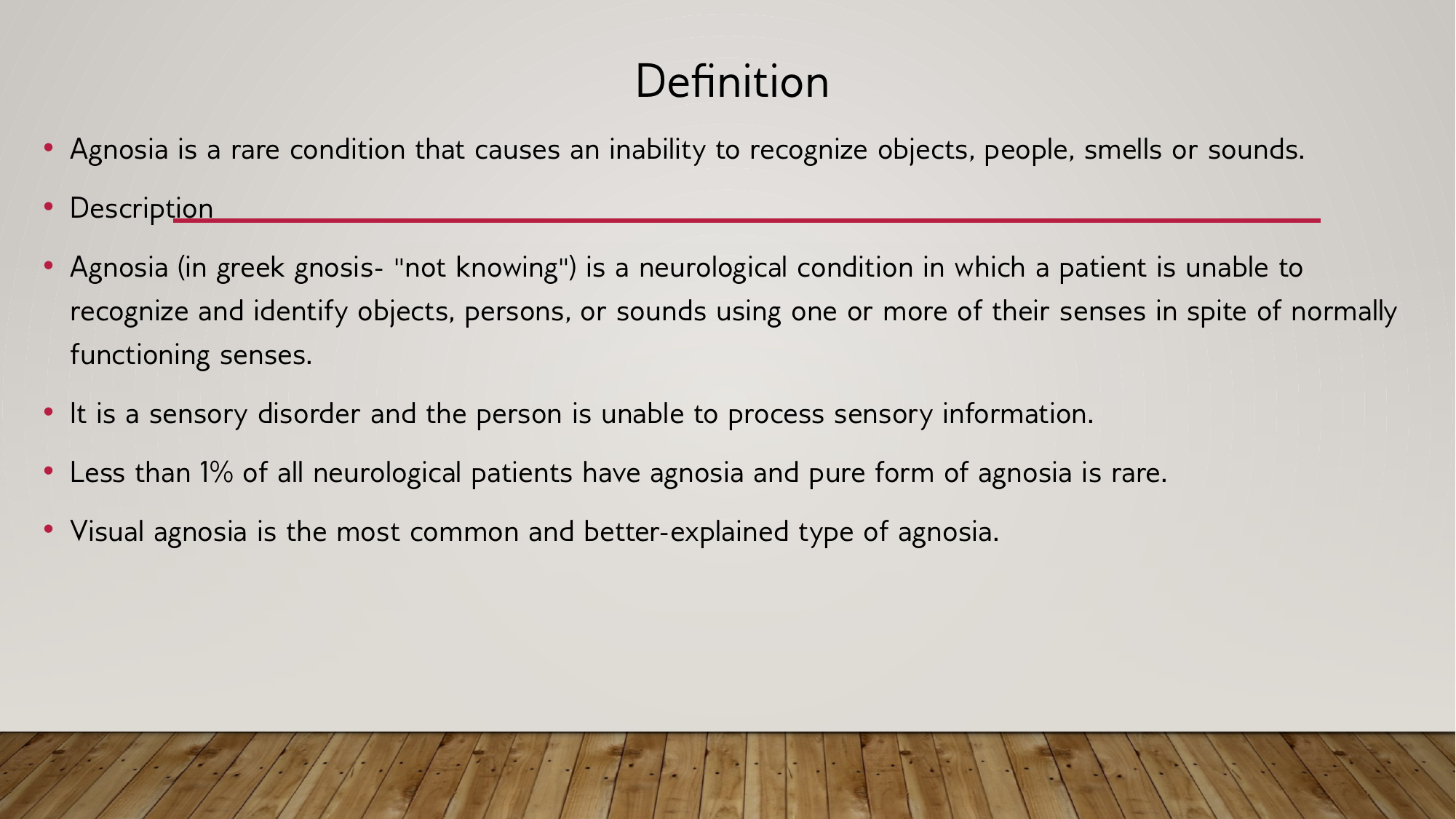

Definition
Agnosia is a rare condition that causes an inability to recognize objects, people, smells or sounds.
Description
Agnosia (in greek gnosis- "not knowing") is a neurological condition in which a patient is unable to recognize and identify objects, persons, or sounds using one or more of their senses in spite of normally functioning senses.
It is a sensory disorder and the person is unable to process sensory information.
Less than 1% of all neurological patients have agnosia and pure form of agnosia is rare.
Visual agnosia is the most common and better-explained type of agnosia.